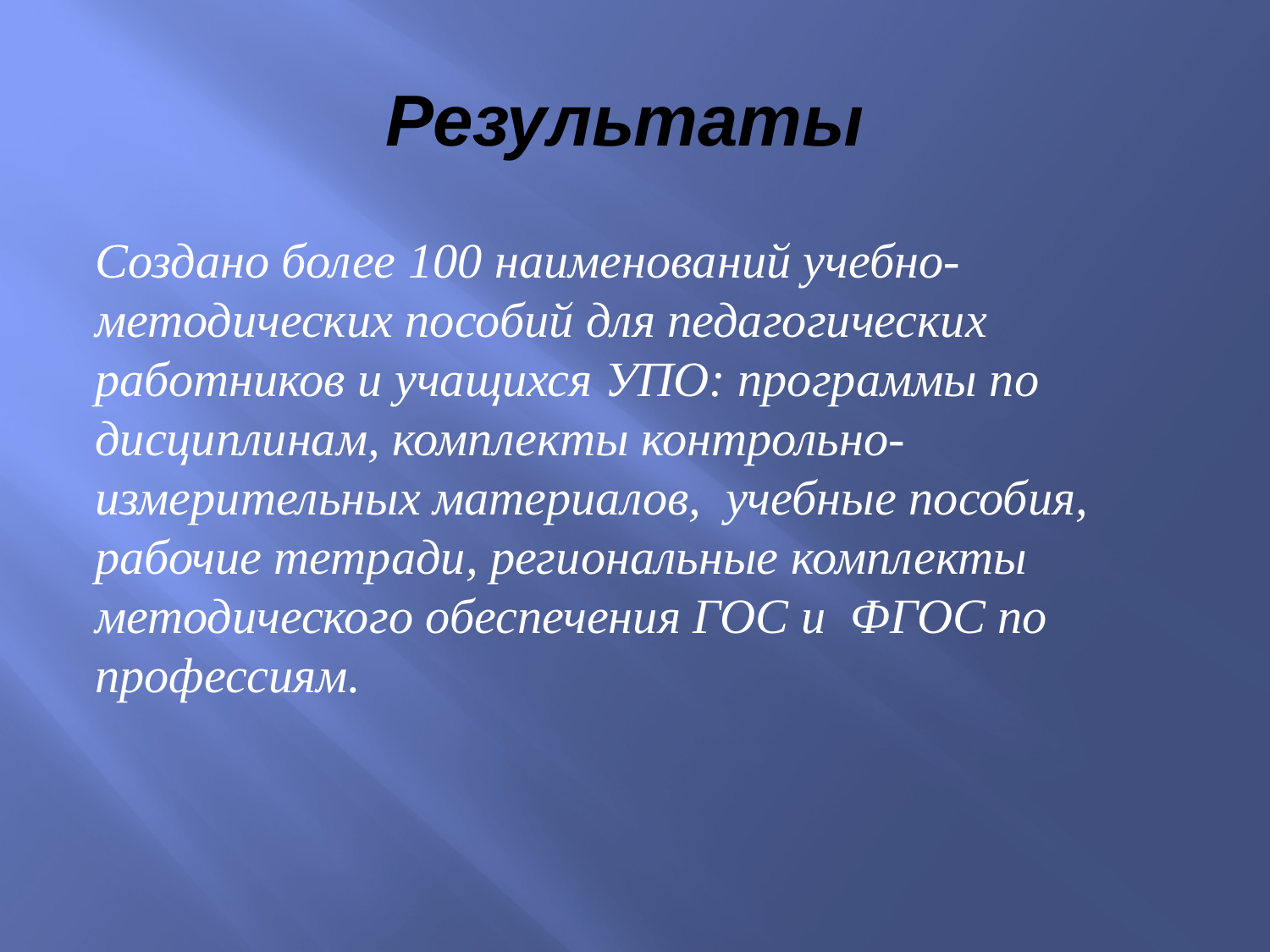

# Результаты
Создано более 100 наименований учебно-методических пособий для педагогических работников и учащихся УПО: программы по дисциплинам, комплекты контрольно-измерительных материалов,  учебные пособия, рабочие тетради, региональные комплекты методического обеспечения ГОС и  ФГОС по профессиям.